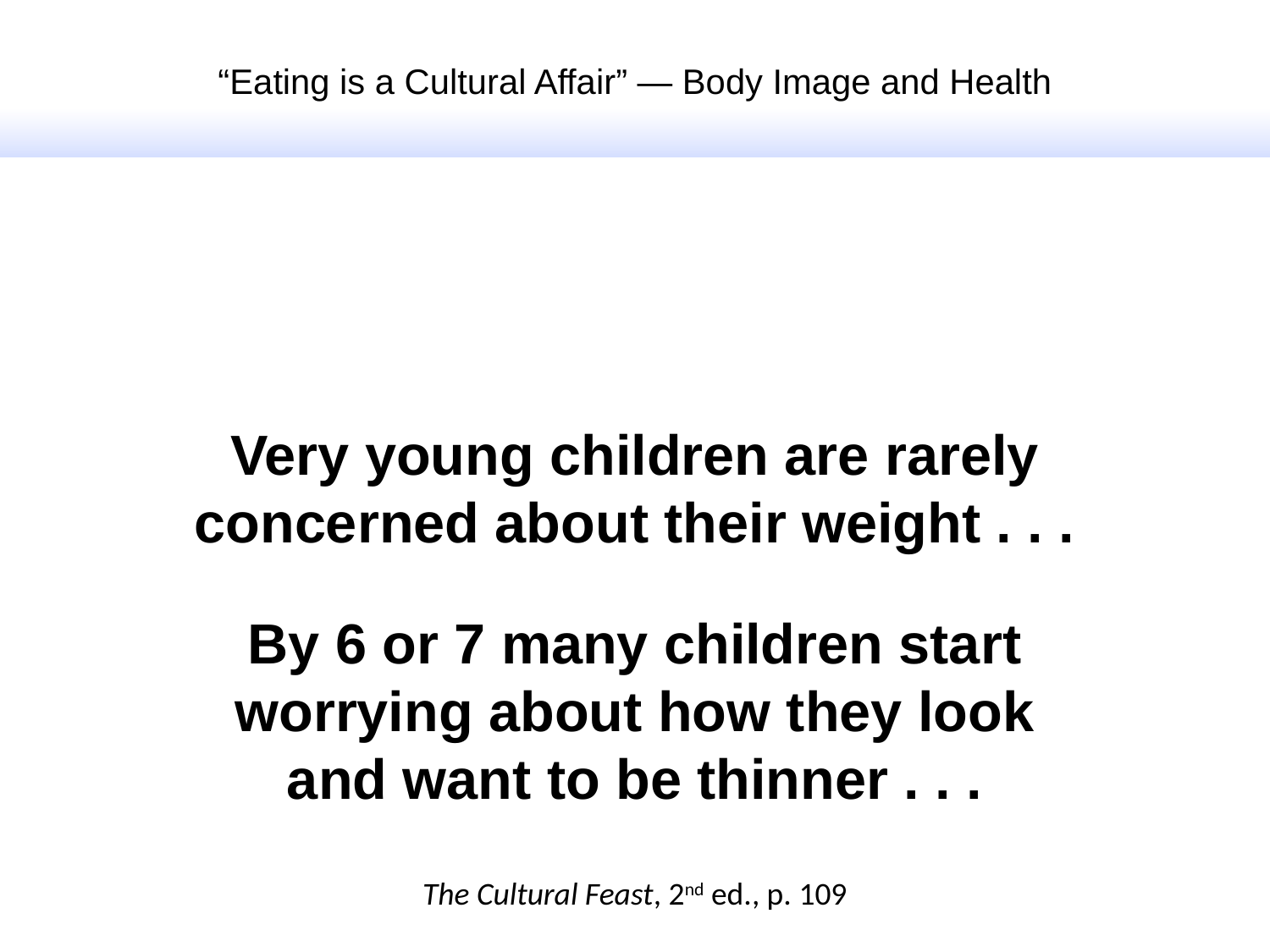

“Eating is a Cultural Affair” — Body Image and Health

Very young children are rarely concerned about their weight . . .

By 6 or 7 many children start worrying about how they look and want to be thinner . . .
The Cultural Feast, 2nd ed., p. 109